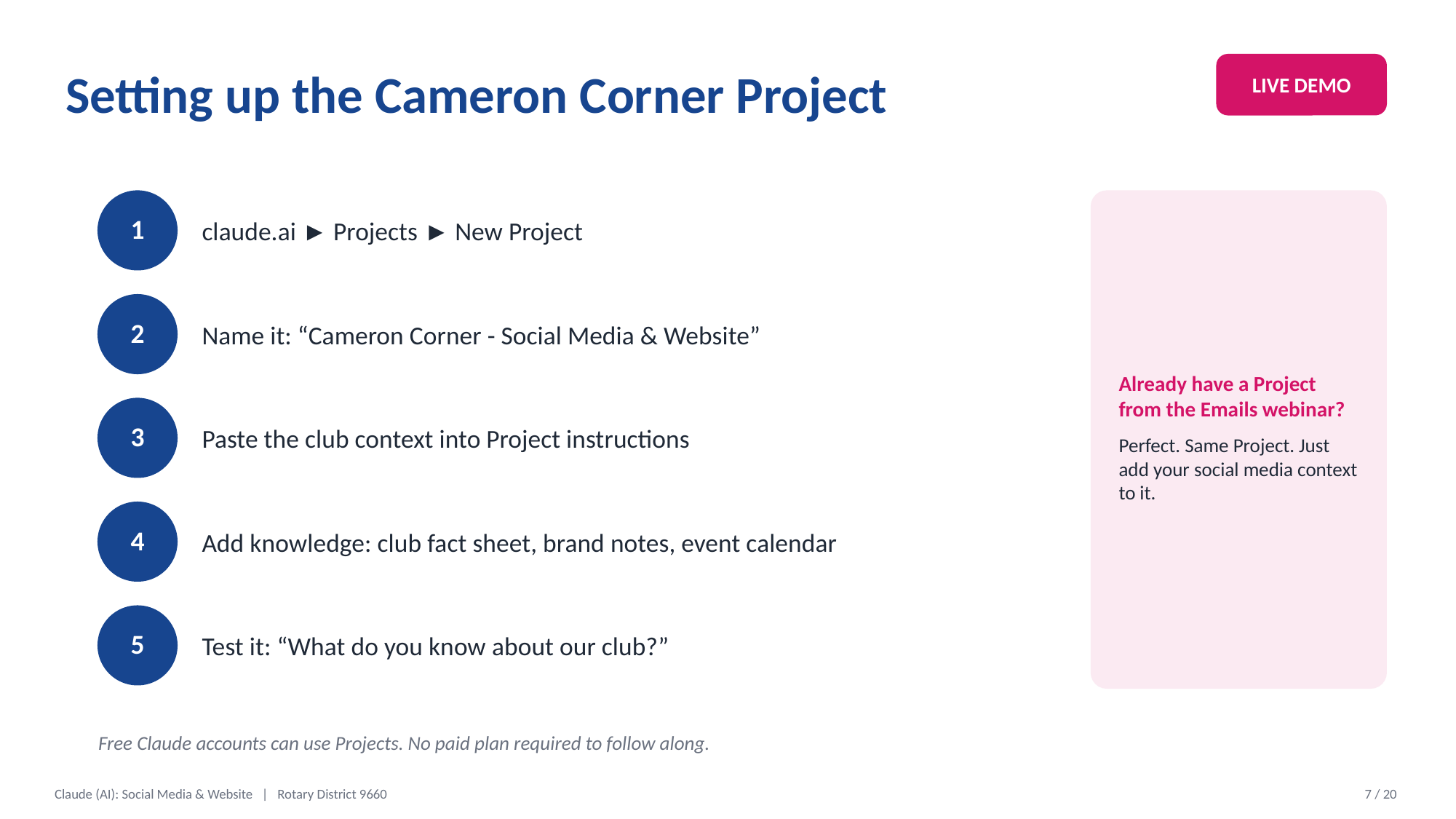

Setting up the Cameron Corner Project

LIVE DEMO
1

claude.ai ► Projects ► New Project

Already have a Project from the Emails webinar?
Perfect. Same Project. Just add your social media context to it.
2

Name it: “Cameron Corner - Social Media & Website”
3

Paste the club context into Project instructions
4

Add knowledge: club fact sheet, brand notes, event calendar
5

Test it: “What do you know about our club?”
Free Claude accounts can use Projects. No paid plan required to follow along.
Claude (AI): Social Media & Website   |   Rotary District 9660
7 / 20